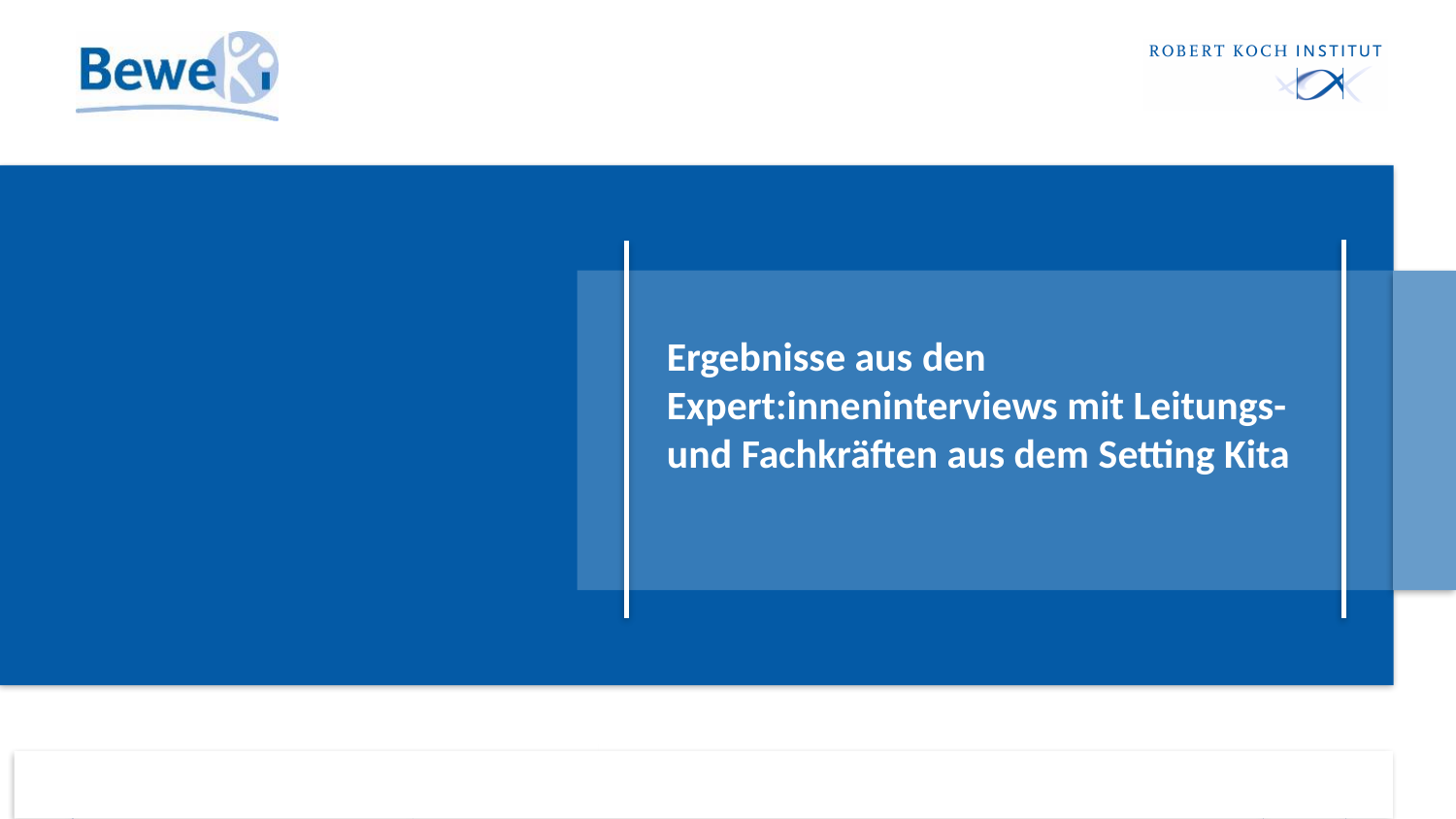

# Ergebnisse aus den Expert:inneninterviews mit Leitungs- und Fachkräften aus dem Setting Kita